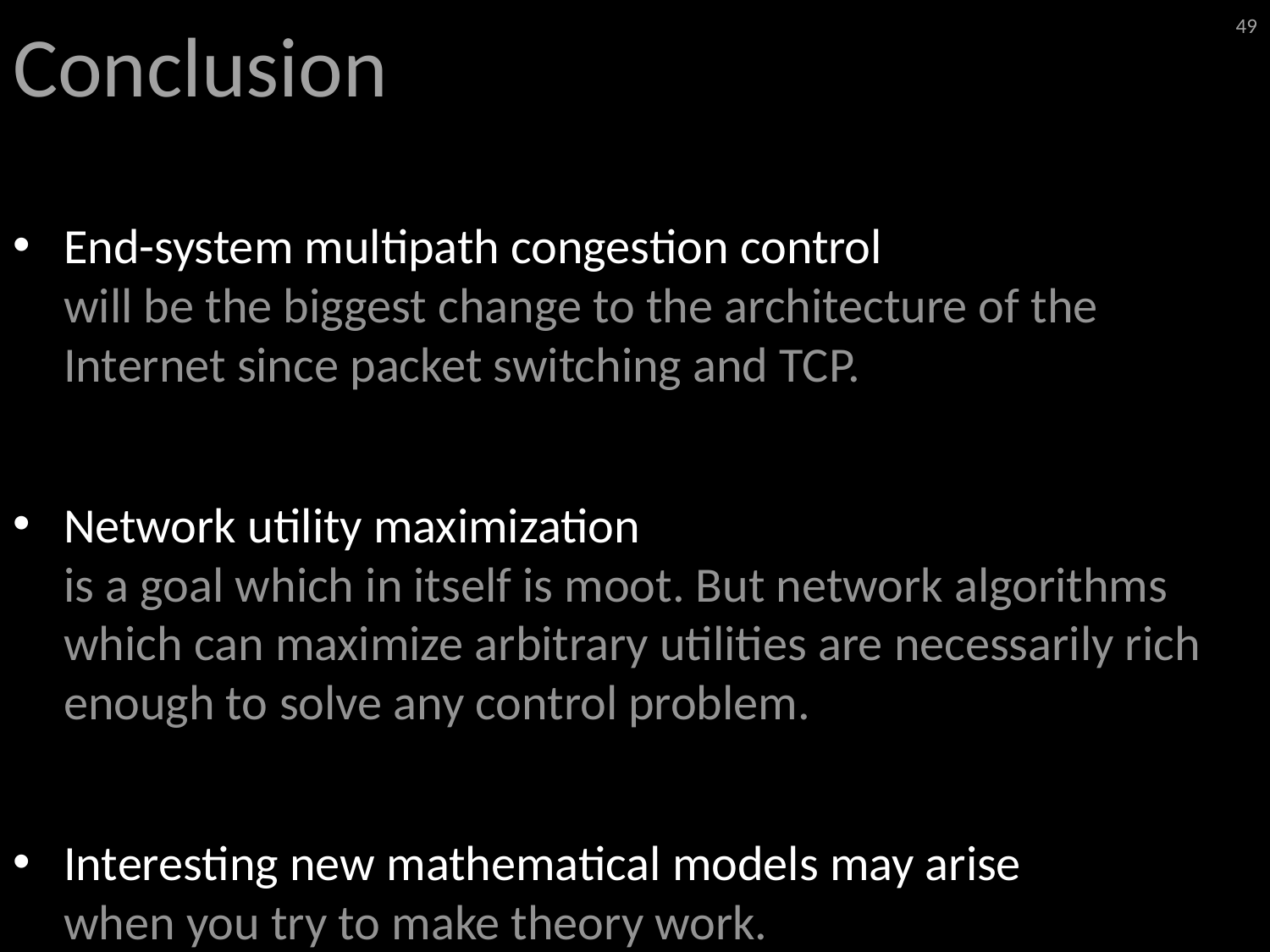

# Conclusion
49
End-system multipath congestion control
will be the biggest change to the architecture of the Internet since packet switching and TCP.
Network utility maximization
is a goal which in itself is moot. But network algorithms which can maximize arbitrary utilities are necessarily rich enough to solve any control problem.
Interesting new mathematical models may arise
when you try to make theory work.